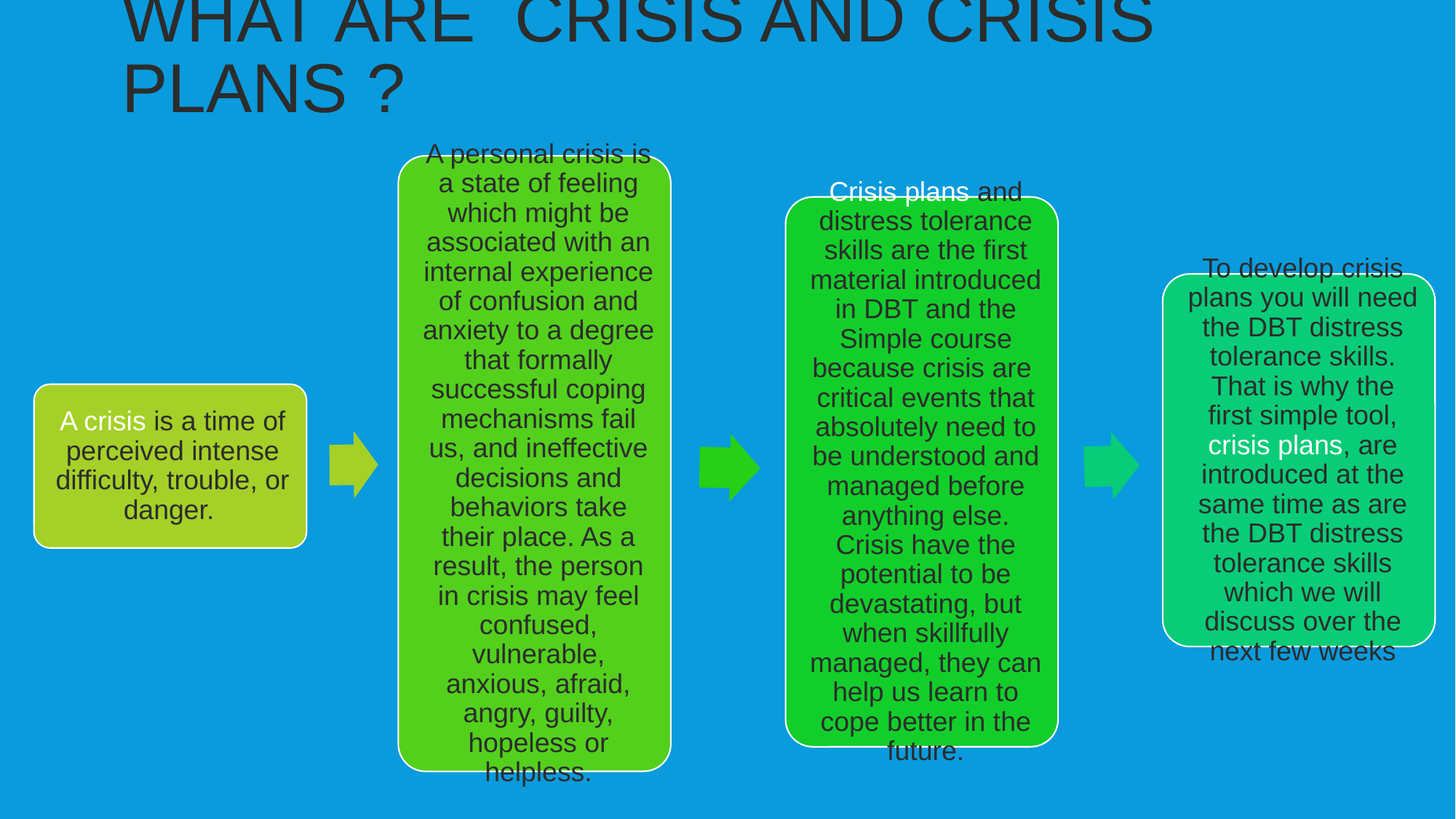

WHAT ARE  CRISIS and crisis plans ?
A crisis is a time of perceived intense difficulty, trouble, or danger.

A personal crisis is a state of feeling which might be associated with an internal experience of confusion and anxiety to a degree that formally successful coping mechanisms fail us, and ineffective decisions and behaviors take their place. As a result, the person in crisis may feel confused, vulnerable, anxious, afraid, angry, guilty, hopeless or helpless.

Crisis plans and distress tolerance skills are the first material introduced in DBT and the Simple course because crisis are  critical events that absolutely need to be understood and managed before anything else. Crisis have the potential to be devastating, but when skillfully managed, they can help us learn to cope better in the future.

To develop crisis plans you will need the DBT distress tolerance skills. That is why the first simple tool, crisis plans, are introduced at the same time as are the DBT distress tolerance skills which we will discuss over the next few weeks